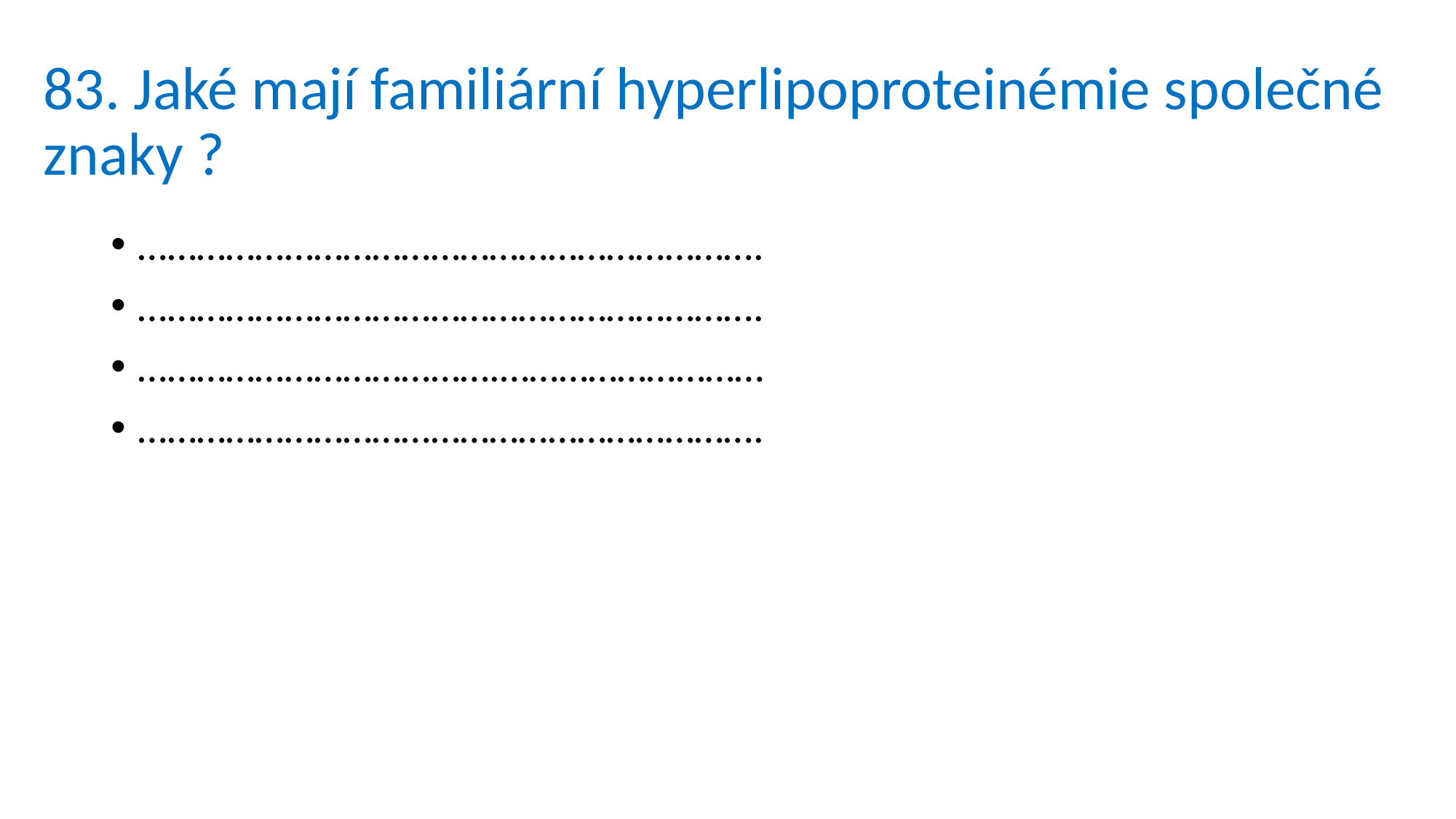

# 83. Jaké mají familiární hyperlipoproteinémie společné znaky ?
……………………………………………………….
……………………………………………………….
……………………………….………………………
……………………………………………………….